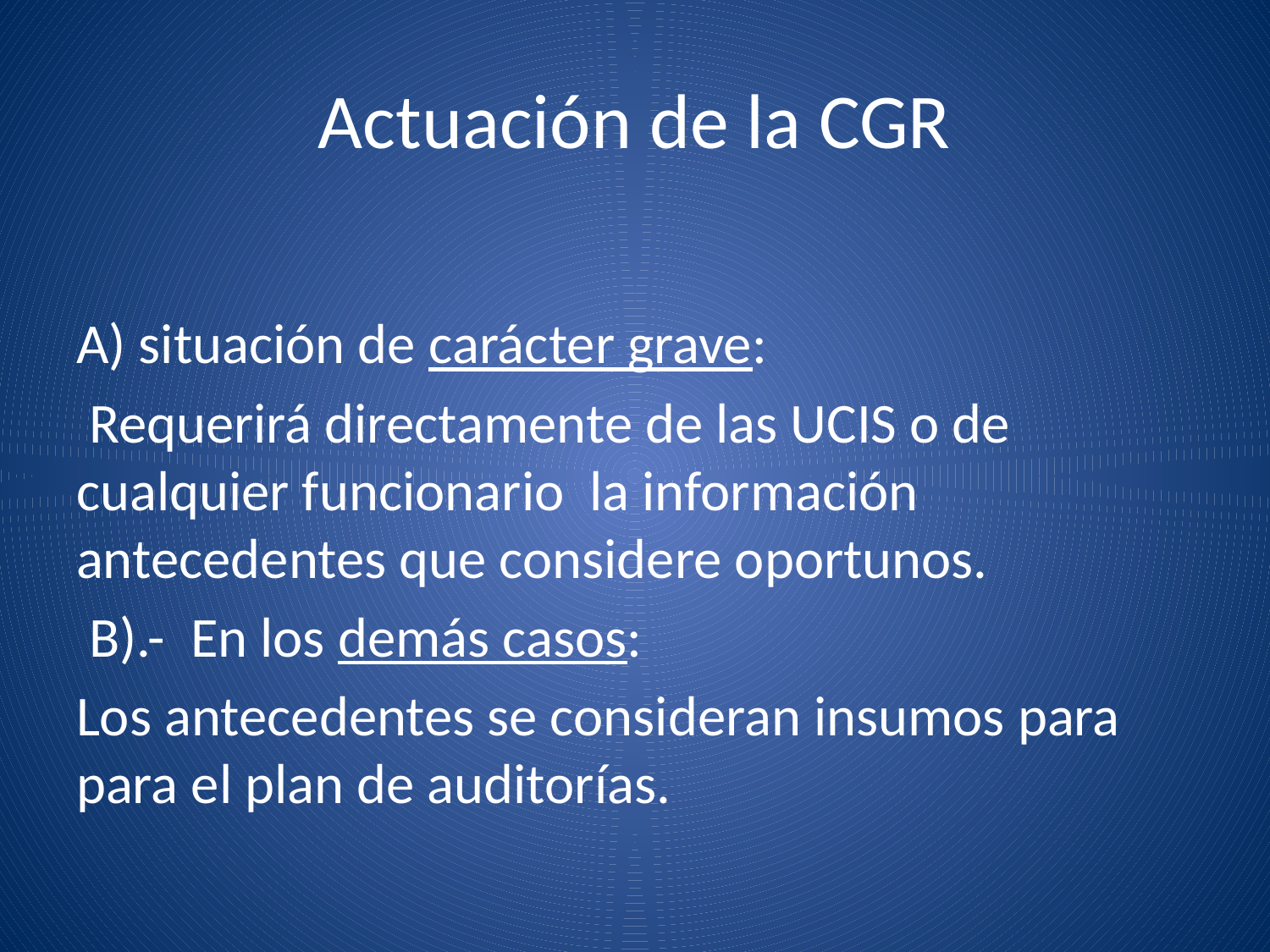

# Actuación de la CGR

A) situación de carácter grave:
 Requerirá directamente de las UCIS o de cualquier funcionario  la información antecedentes que considere oportunos.
 B).-  En los demás casos:
Los antecedentes se consideran insumos para para el plan de auditorías.